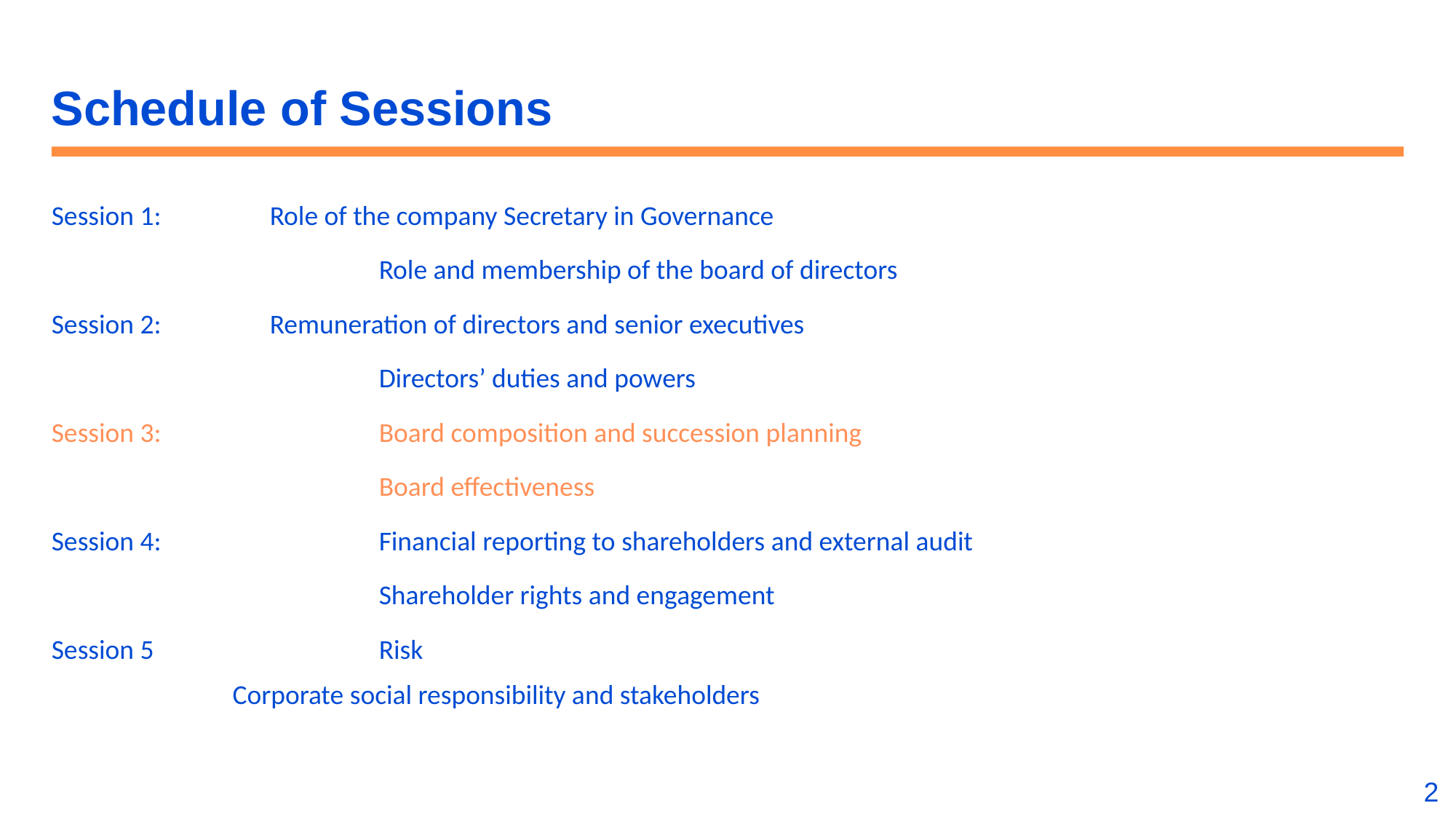

# Schedule of Sessions
Session 1:        	Role of the company Secretary in Governance
                        		Role and membership of the board of directors
Session 2:        	Remuneration of directors and senior executives
                        		Directors’ duties and powers
Session 3:    		Board composition and succession planning
                        		Board effectiveness
Session 4:       		Financial reporting to shareholders and external audit
                        		Shareholder rights and engagement
Session 5        		Risk
Corporate social responsibility and stakeholders